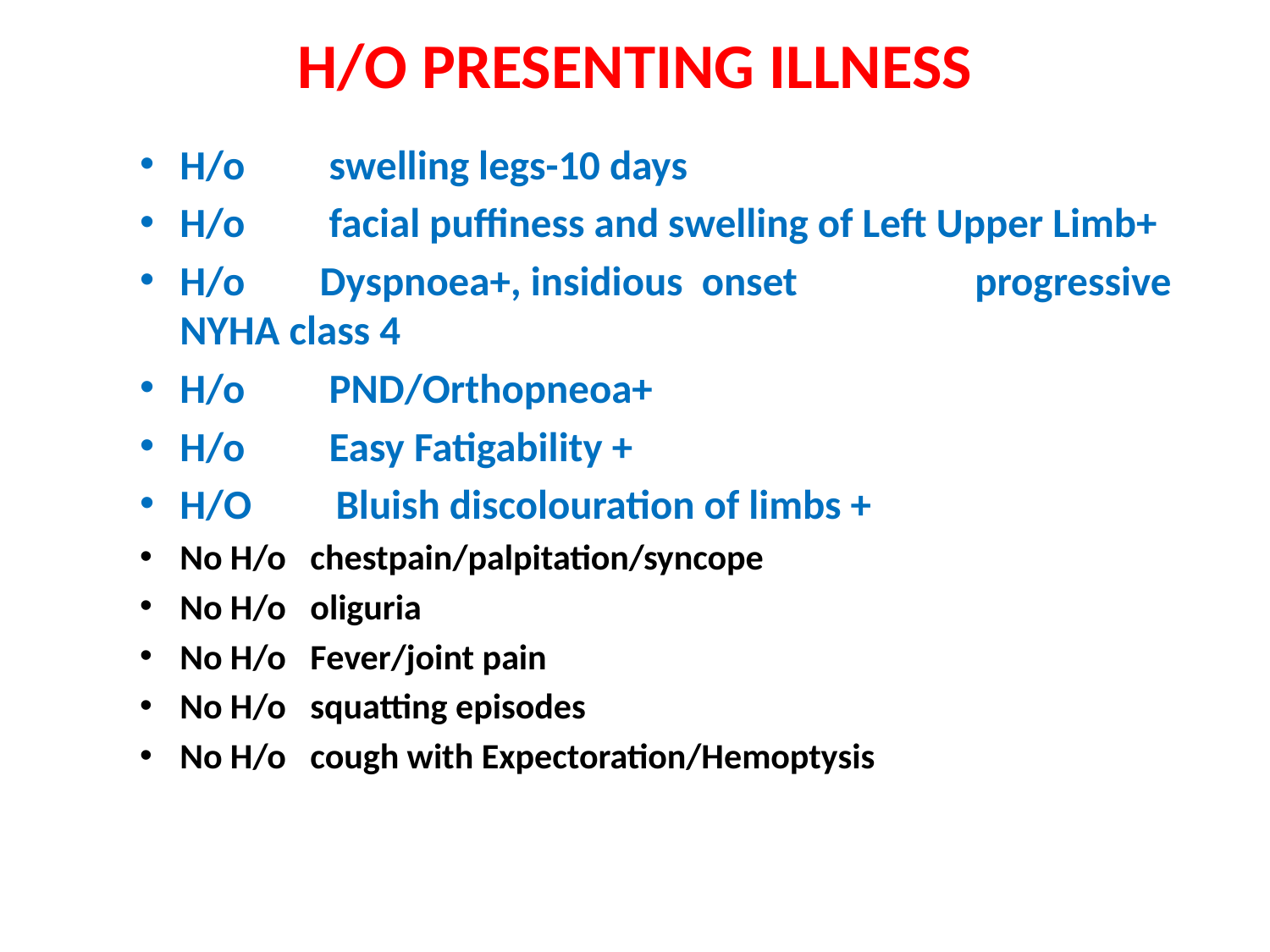

# H/O PRESENTING ILLNESS

H/o         swelling legs-10 days
H/o         facial puffiness and swelling of Left Upper Limb+
H/o        Dyspnoea+, insidious  onset                   progressive NYHA class 4
H/o         PND/Orthopneoa+
H/o         Easy Fatigability +
H/O         Bluish discolouration of limbs +
No H/o   chestpain/palpitation/syncope
No H/o   oliguria
No H/o   Fever/joint pain
No H/o   squatting episodes
No H/o   cough with Expectoration/Hemoptysis